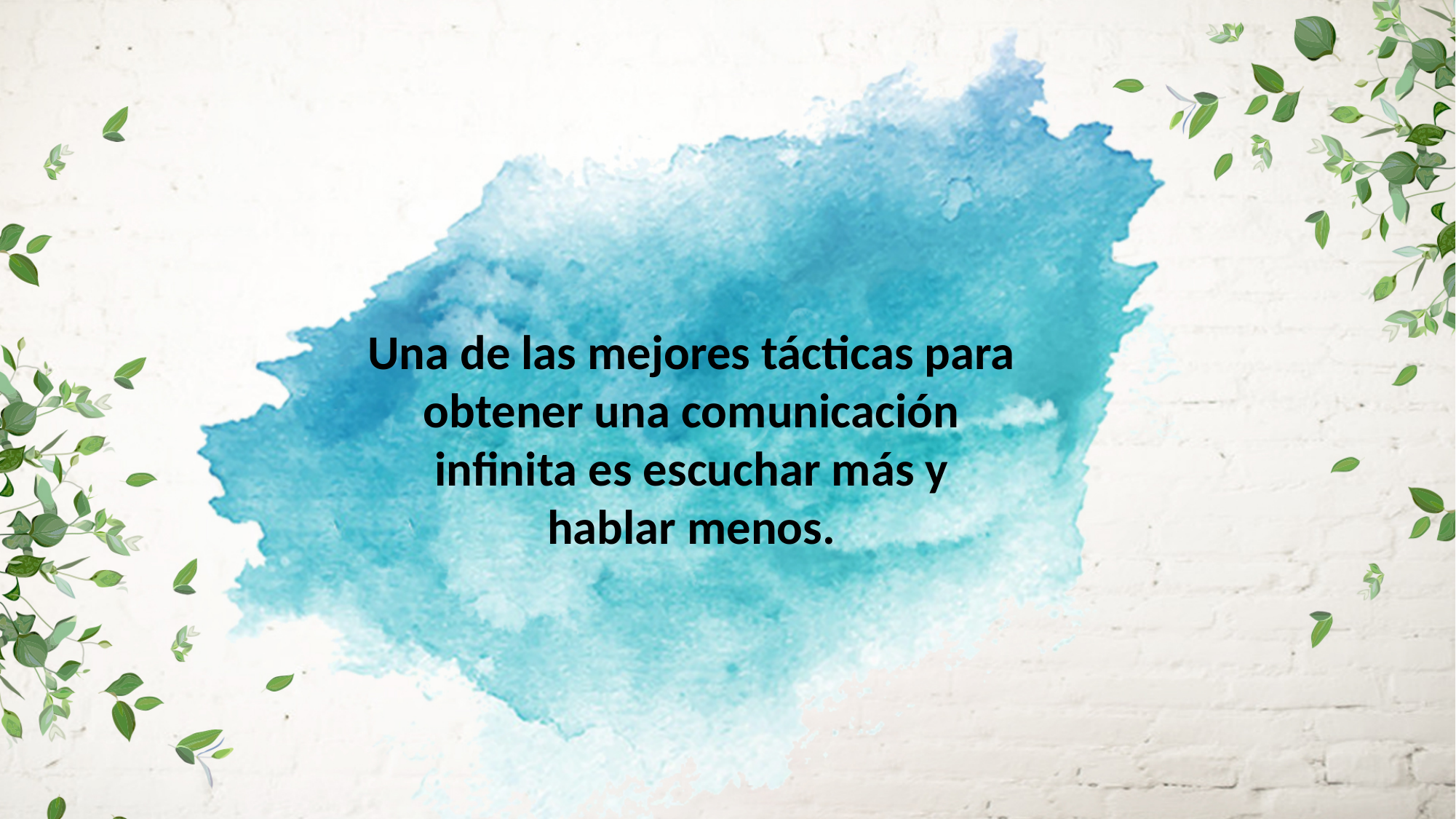

Una de las mejores tácticas para obtener una comunicación infinita es escuchar más y
hablar menos.